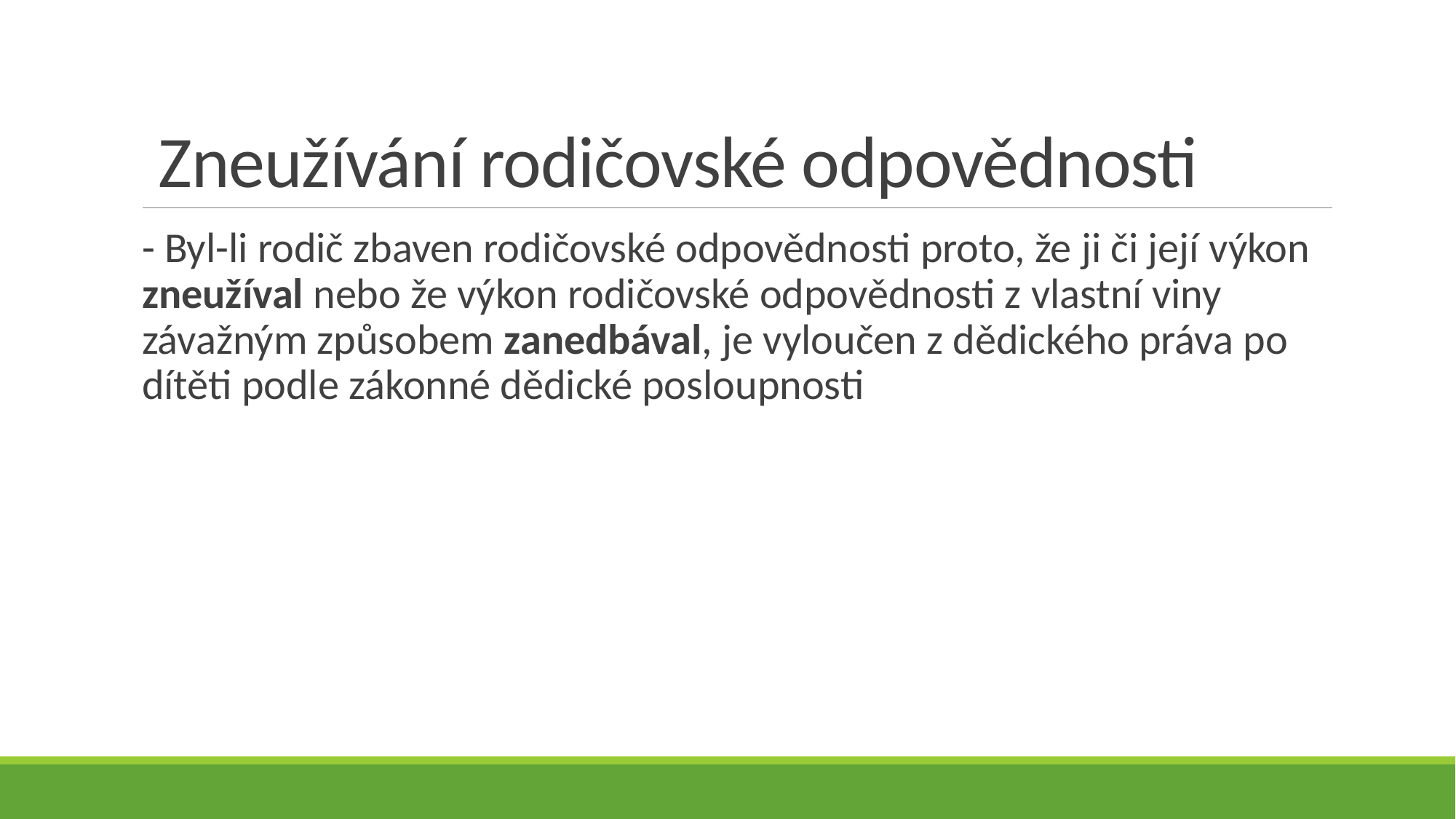

# Zneužívání rodičovské odpovědnosti
- Byl-li rodič zbaven rodičovské odpovědnosti proto, že ji či její výkon zneužíval nebo že výkon rodičovské odpovědnosti z vlastní viny závažným způsobem zanedbával, je vyloučen z dědického práva po dítěti podle zákonné dědické posloupnosti